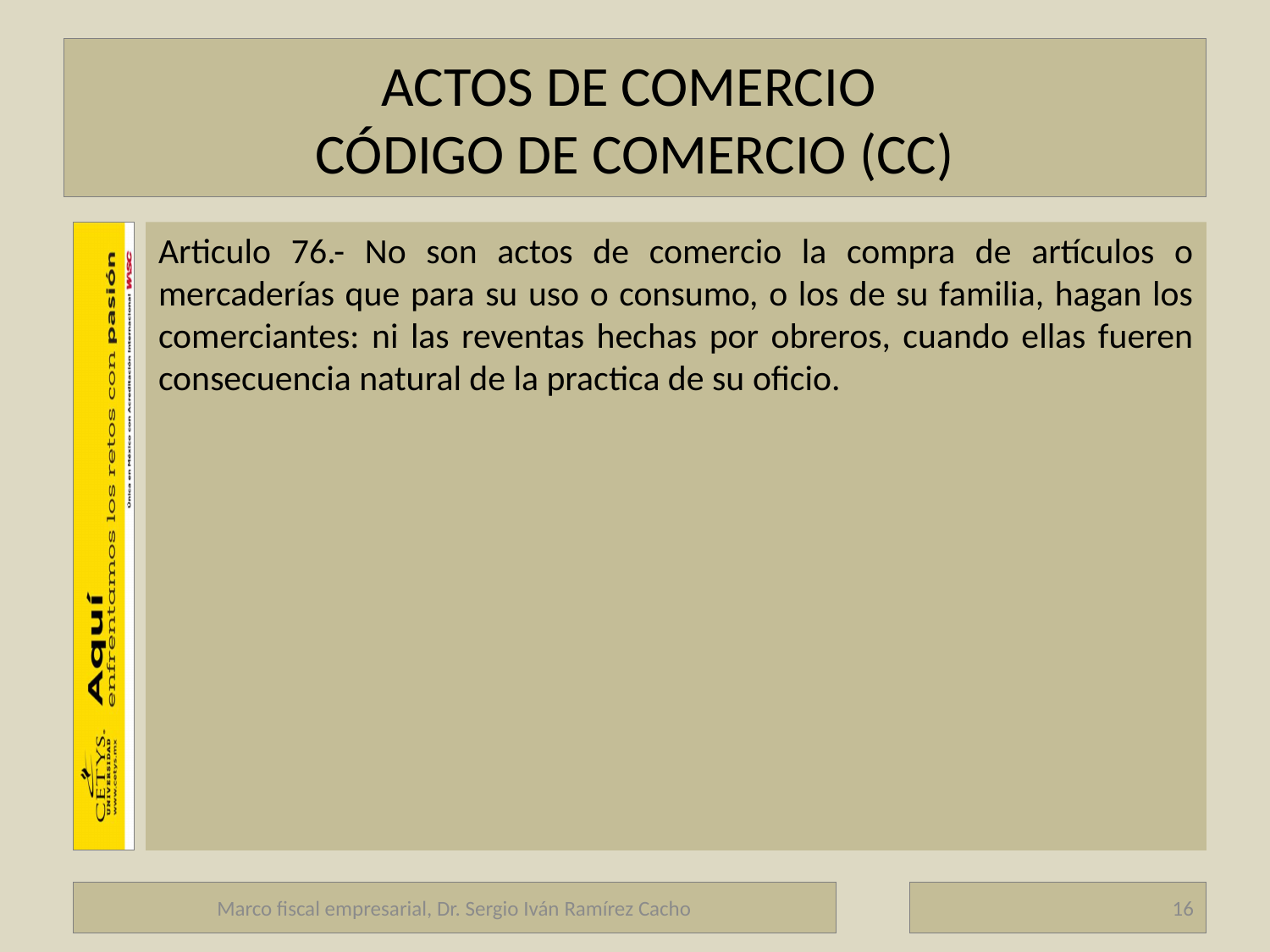

# ACTOS DE COMERCIO CÓDIGO DE COMERCIO (CC)
Articulo 76.- No son actos de comercio la compra de artículos o mercaderías que para su uso o consumo, o los de su familia, hagan los comerciantes: ni las reventas hechas por obreros, cuando ellas fueren consecuencia natural de la practica de su oficio.
ART. 75 Se reputan actos de comercio:
Marco fiscal empresarial, Dr. Sergio Iván Ramírez Cacho
16